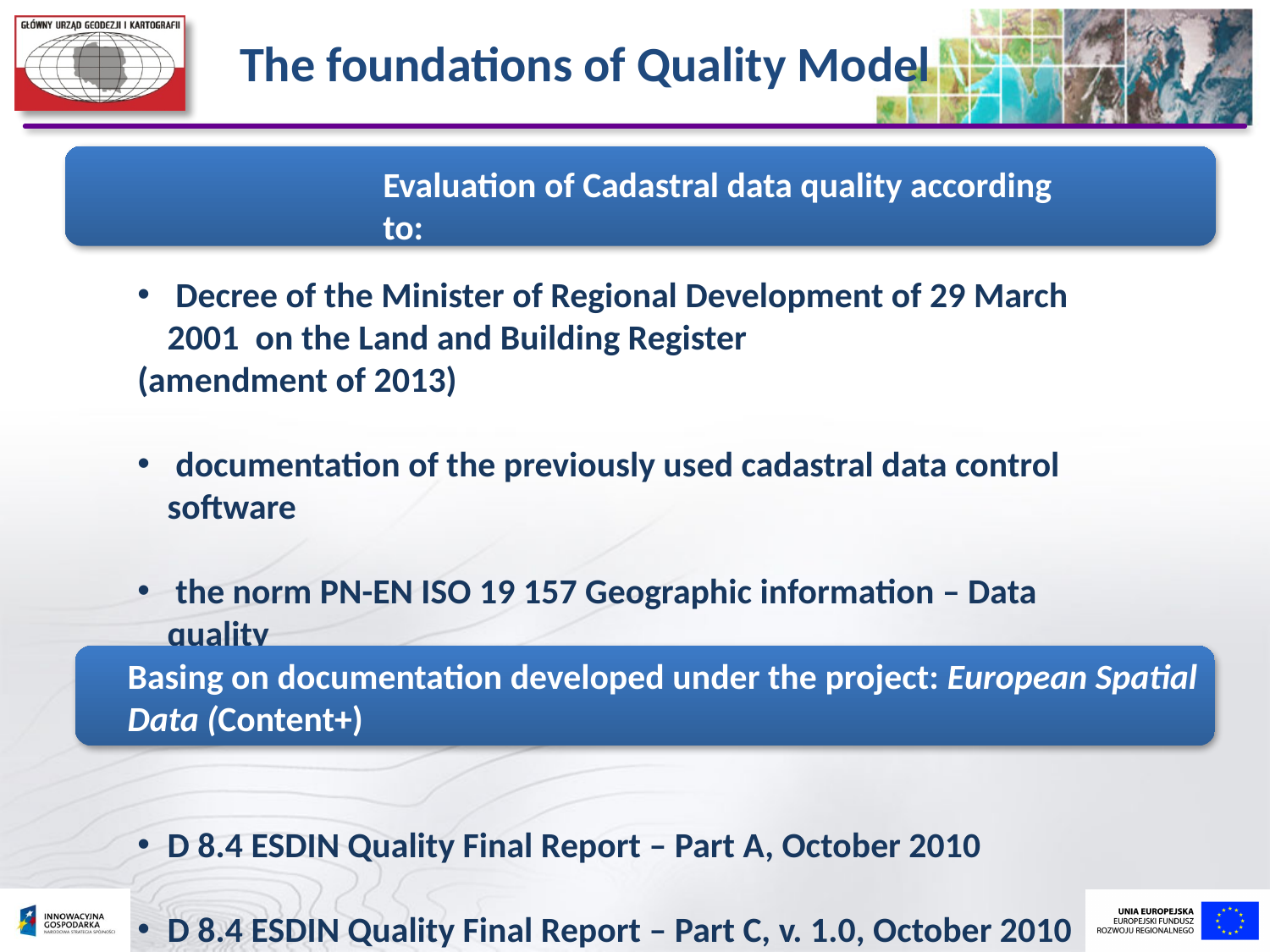

The foundations of Quality Model

Evaluation of Cadastral data quality according to:
 Decree of the Minister of Regional Development of 29 March 2001  on the Land and Building Register
(amendment of 2013)

 documentation of the previously used cadastral data control software

 the norm PN-EN ISO 19 157 Geographic information – Data quality

D 8.4 ESDIN Quality Final Report – Part A, October 2010

D 8.4 ESDIN Quality Final Report – Part C, v. 1.0, October 2010

Basing on documentation developed under the project: European Spatial Data (Content+)